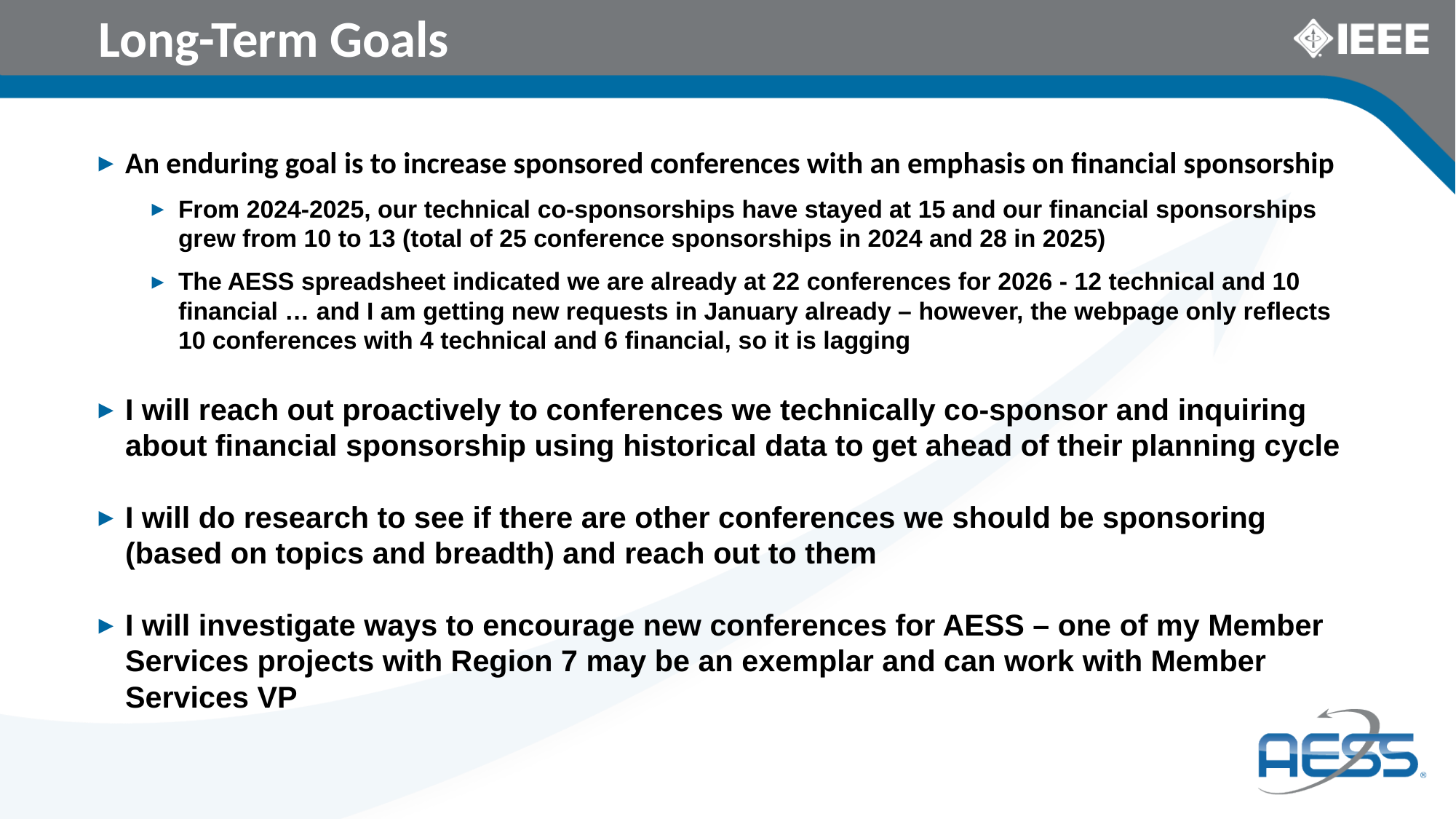

# Long-Term Goals
An enduring goal is to increase sponsored conferences with an emphasis on financial sponsorship
From 2024-2025, our technical co-sponsorships have stayed at 15 and our financial sponsorships grew from 10 to 13 (total of 25 conference sponsorships in 2024 and 28 in 2025)
The AESS spreadsheet indicated we are already at 22 conferences for 2026 - 12 technical and 10 financial … and I am getting new requests in January already – however, the webpage only reflects 10 conferences with 4 technical and 6 financial, so it is lagging

I will reach out proactively to conferences we technically co-sponsor and inquiring about financial sponsorship using historical data to get ahead of their planning cycle

I will do research to see if there are other conferences we should be sponsoring (based on topics and breadth) and reach out to them

I will investigate ways to encourage new conferences for AESS – one of my Member Services projects with Region 7 may be an exemplar and can work with Member Services VP